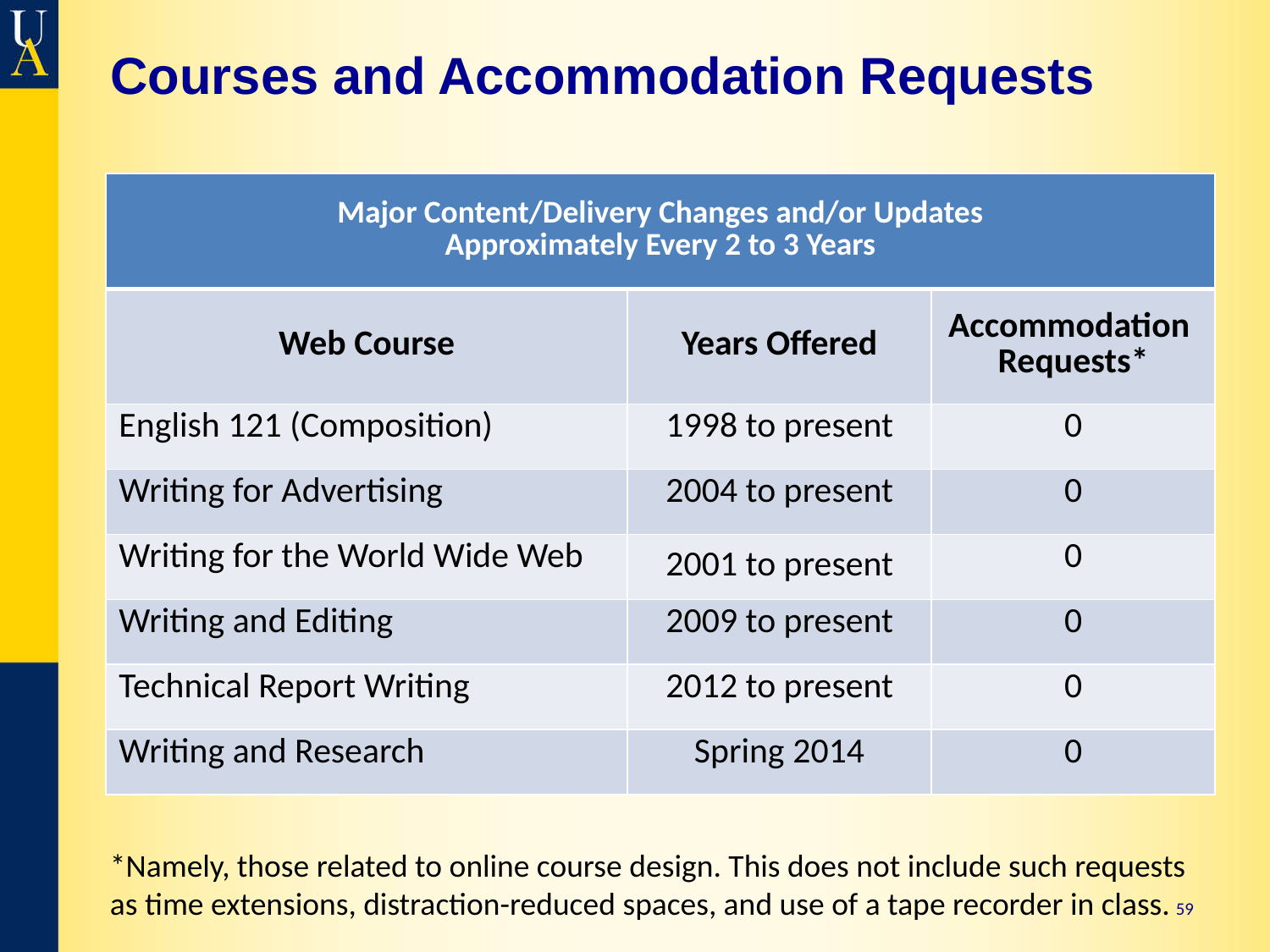

# Courses and Accommodation Requests
| Major Content/Delivery Changes and/or Updates Approximately Every 2 to 3 Years |  |  |
| --- | --- | --- |
| Web Course | Years Offered | Accommodation Requests\* |
| English 121 (Composition) | 1998 to present | 0 |
| Writing for Advertising | 2004 to present | 0 |
| Writing for the World Wide Web | 2001 to present | 0 |
| Writing and Editing | 2009 to present | 0 |
| Technical Report Writing | 2012 to present | 0 |
| Writing and Research | Spring 2014 | 0 |
*Namely, those related to online course design. This does not include such requests as time extensions, distraction-reduced spaces, and use of a tape recorder in class.
59